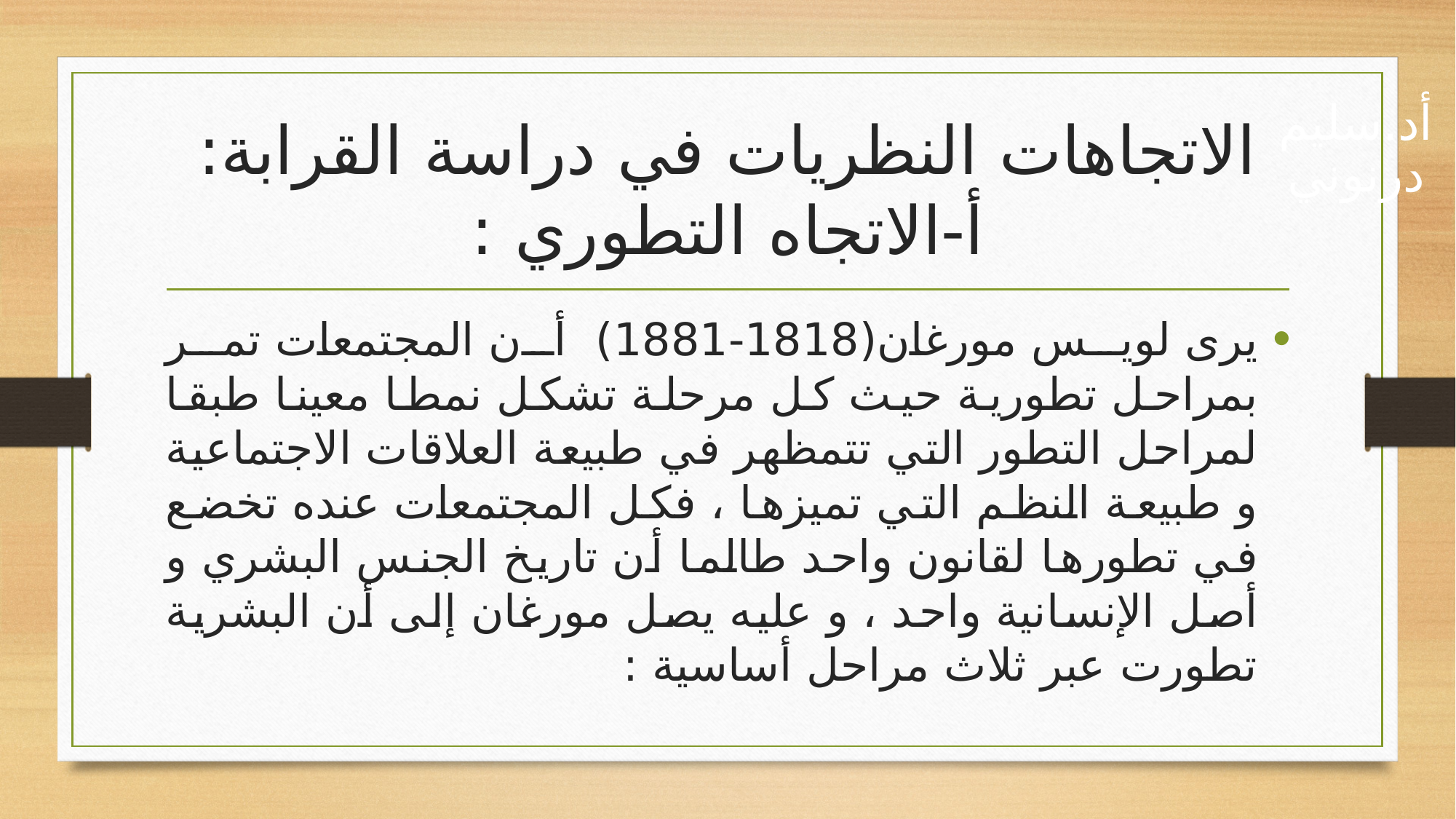

# الاتجاهات النظريات في دراسة القرابة: أ-الاتجاه التطوري :
أد.سليم درنوني
يرى لويس مورغان(1818-1881)  أن المجتمعات تمر بمراحل تطورية حيث كل مرحلة تشكل نمطا معينا طبقا لمراحل التطور التي تتمظهر في طبيعة العلاقات الاجتماعية و طبيعة النظم التي تميزها ، فكل المجتمعات عنده تخضع في تطورها لقانون واحد طالما أن تاريخ الجنس البشري و أصل الإنسانية واحد ، و عليه يصل مورغان إلى أن البشرية تطورت عبر ثلاث مراحل أساسية :